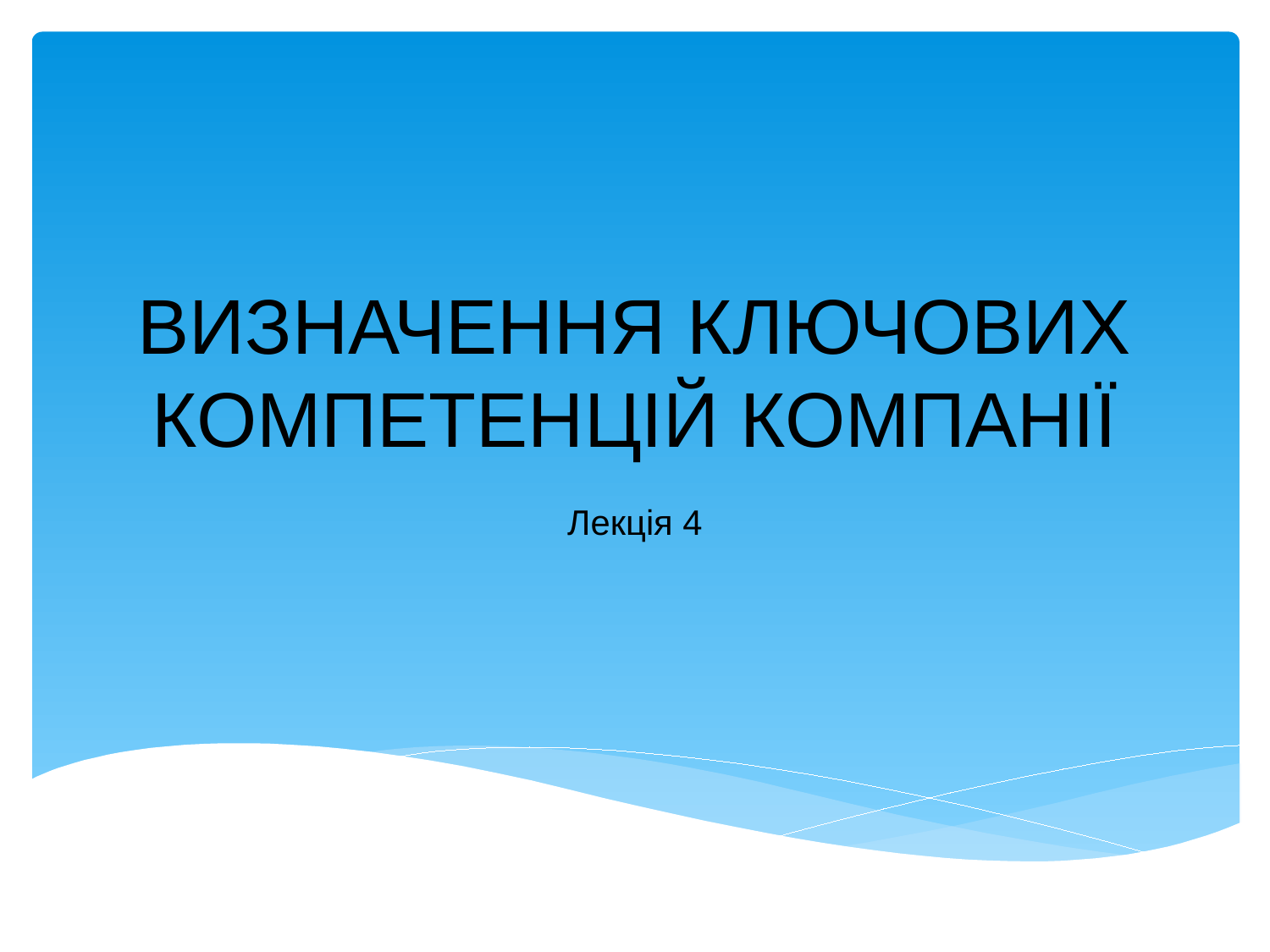

# ВИЗНАЧЕННЯ КЛЮЧОВИХ КОМПЕТЕНЦІЙ КОМПАНІЇ
Лекція 4